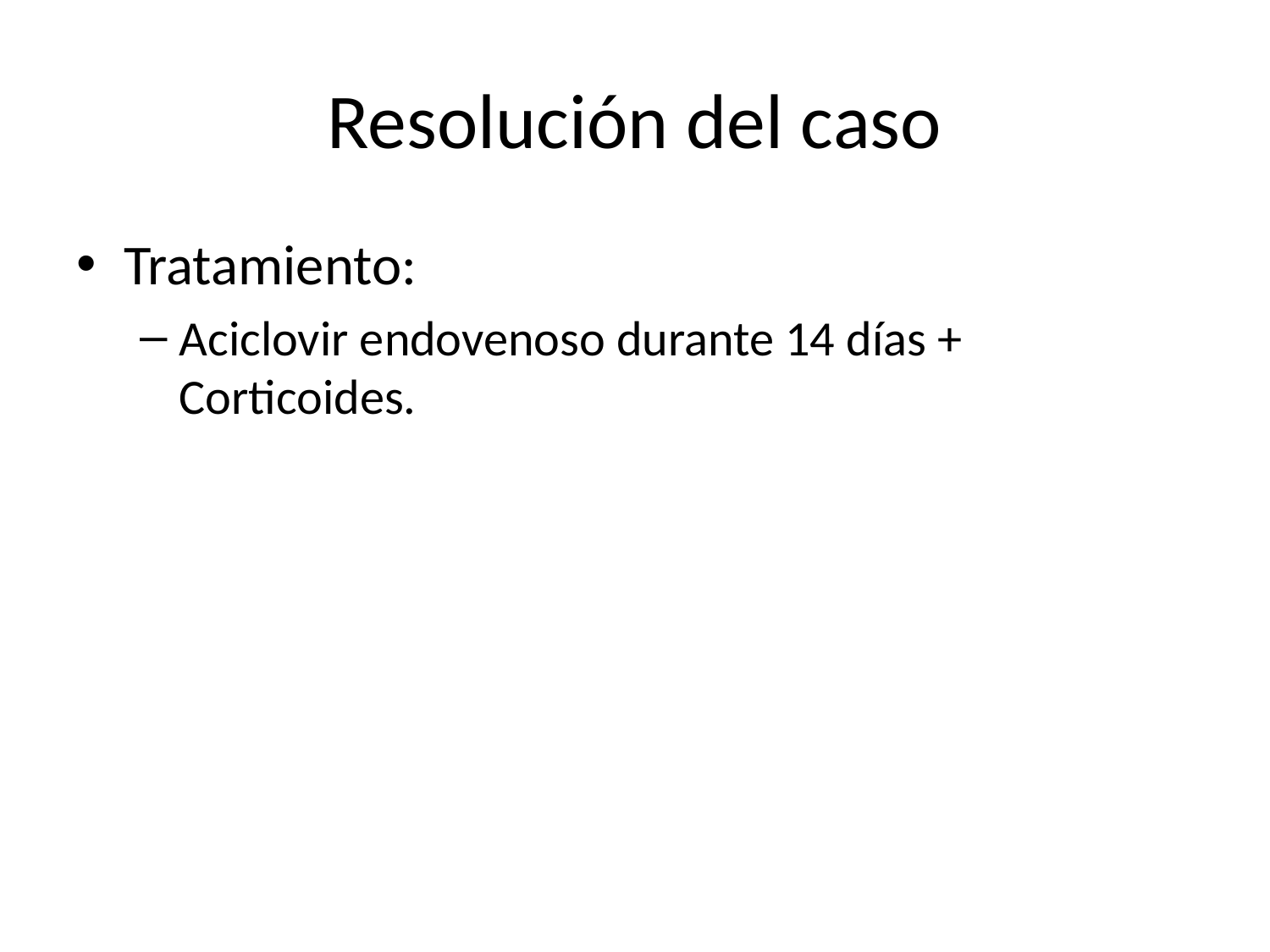

# Resolución del caso
Tratamiento:
Aciclovir endovenoso durante 14 días + Corticoides.